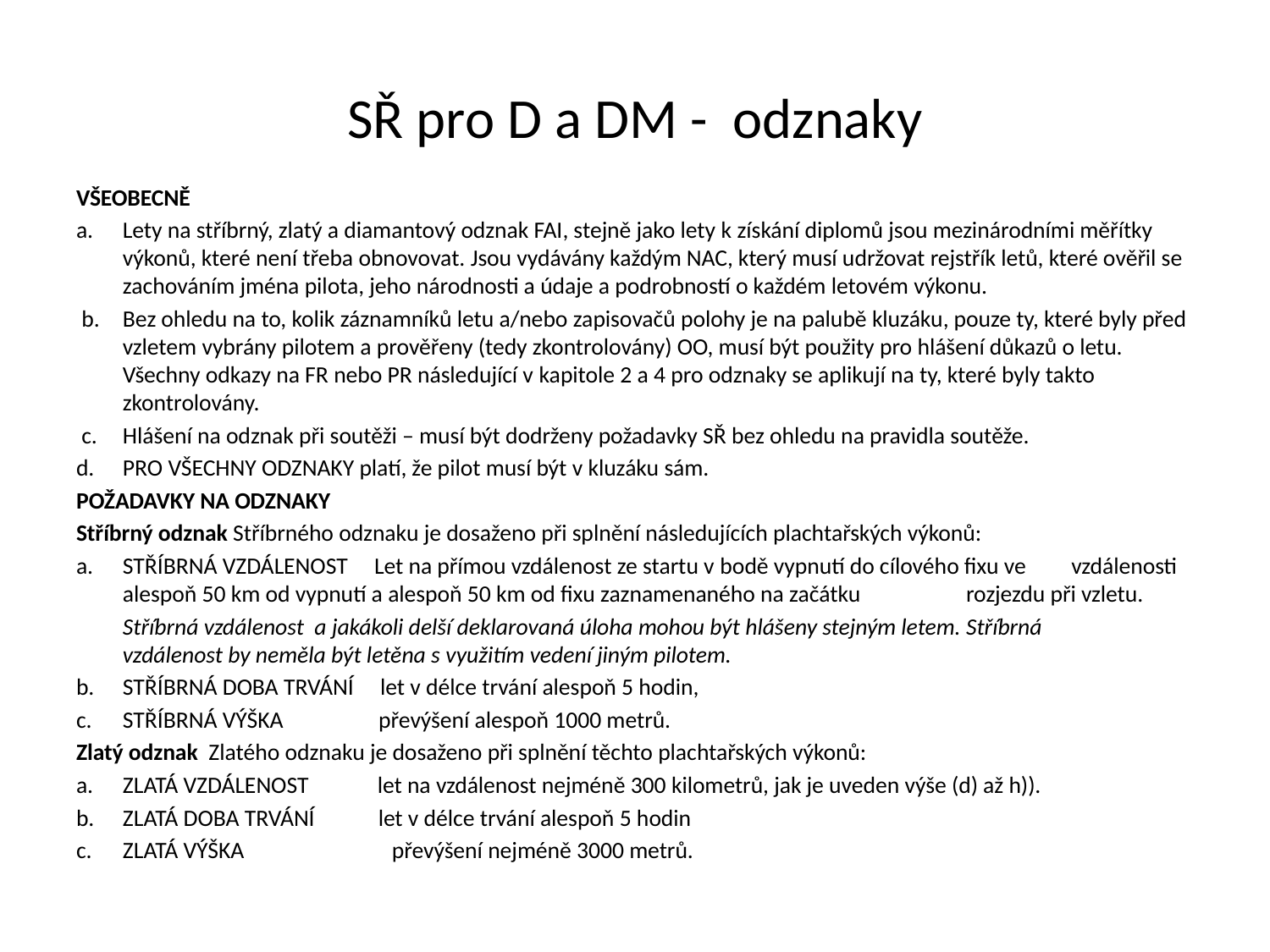

# SŘ pro D a DM -  odznaky
VŠEOBECNĚ
a.	Lety na stříbrný, zlatý a diamantový odznak FAI, stejně jako lety k získání diplomů jsou mezinárodními měřítky výkonů, které není třeba obnovovat. Jsou vydávány každým NAC, který musí udržovat rejstřík letů, které ověřil se zachováním jména pilota, jeho národnosti a údaje a podrobností o každém letovém výkonu.
 b.	Bez ohledu na to, kolik záznamníků letu a/nebo zapisovačů polohy je na palubě kluzáku, pouze ty, které byly před vzletem vybrány pilotem a prověřeny (tedy zkontrolovány) OO, musí být použity pro hlášení důkazů o letu. Všechny odkazy na FR nebo PR následující v kapitole 2 a 4 pro odznaky se aplikují na ty, které byly takto zkontrolovány.
 c.	Hlášení na odznak při soutěži – musí být dodrženy požadavky SŘ bez ohledu na pravidla soutěže.
d.	PRO VŠECHNY ODZNAKY platí, že pilot musí být v kluzáku sám.
POŽADAVKY NA ODZNAKY
Stříbrný odznak Stříbrného odznaku je dosaženo při splnění následujících plachtařských výkonů:
a. 	STŘÍBRNÁ VZDÁLENOST     Let na přímou vzdálenost ze startu v bodě vypnutí do cílového fixu ve  	vzdálenosti alespoň 50 km od vypnutí a alespoň 50 km od fixu zaznamenaného na začátku 	rozjezdu při vzletu.
		Stříbrná vzdálenost  a jakákoli delší deklarovaná úloha mohou být hlášeny stejným letem.	Stříbrná         	vzdálenost by neměla být letěna s využitím vedení jiným pilotem.
b. 	STŘÍBRNÁ DOBA TRVÁNÍ     let v délce trvání alespoň 5 hodin,
c.	STŘÍBRNÁ VÝŠKA                  převýšení alespoň 1000 metrů.
Zlatý odznak  Zlatého odznaku je dosaženo při splnění těchto plachtařských výkonů:
ZLATÁ VZDÁLENOST             let na vzdálenost nejméně 300 kilometrů, jak je uveden výše (d) až h)).
ZLATÁ DOBA TRVÁNÍ            let v délce trvání alespoň 5 hodin
c.	ZLATÁ VÝŠKA	           převýšení nejméně 3000 metrů.